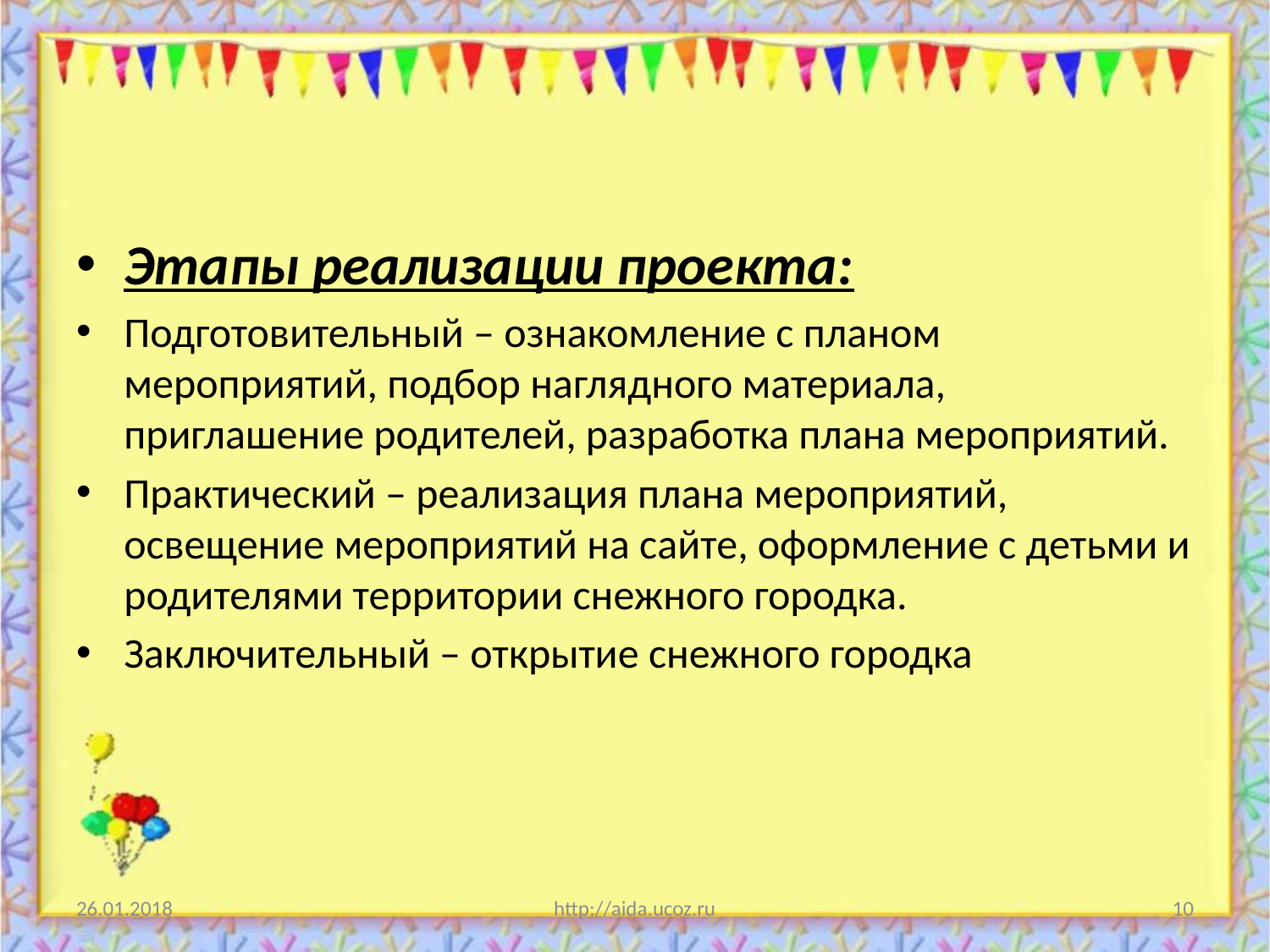

#
Этапы реализации проекта:
Подготовительный – ознакомление с планом мероприятий, подбор наглядного материала, приглашение родителей, разработка плана мероприятий.
Практический – реализация плана мероприятий, освещение мероприятий на сайте, оформление с детьми и родителями территории снежного городка.
Заключительный – открытие снежного городка
26.01.2018
http://aida.ucoz.ru
10